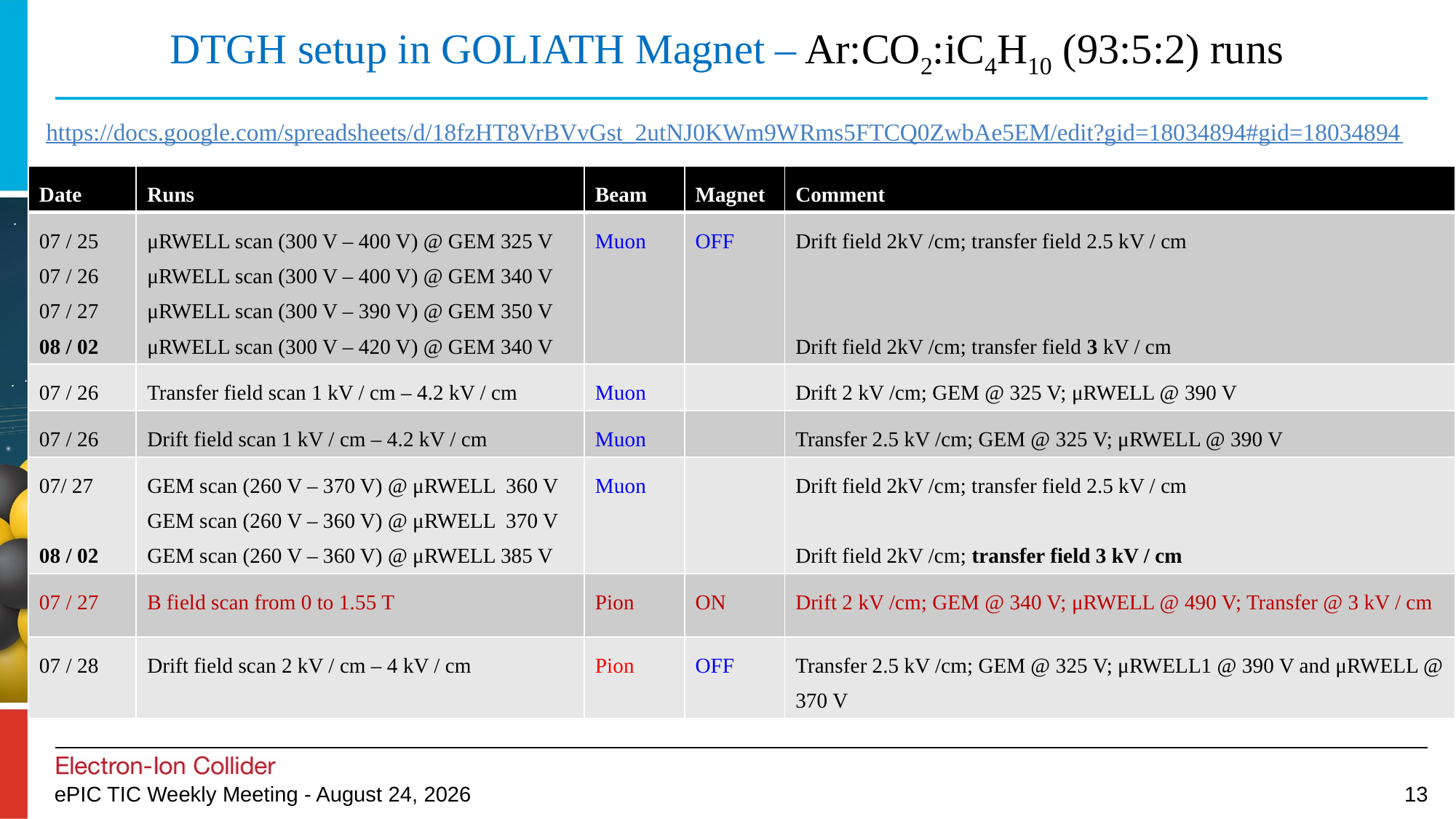

# DTGH setup in GOLIATH Magnet – Ar:CO2:iC4H10 (93:5:2) runs
https://docs.google.com/spreadsheets/d/18fzHT8VrBVvGst_2utNJ0KWm9WRms5FTCQ0ZwbAe5EM/edit?gid=18034894#gid=18034894
| Date | Runs | Beam | Magnet | Comment |
| --- | --- | --- | --- | --- |
| 07 / 25 07 / 26 07 / 27 08 / 02 | μRWELL scan (300 V – 400 V) @ GEM 325 V μRWELL scan (300 V – 400 V) @ GEM 340 V μRWELL scan (300 V – 390 V) @ GEM 350 V μRWELL scan (300 V – 420 V) @ GEM 340 V | Muon | OFF | Drift field 2kV /cm; transfer field 2.5 kV / cm Drift field 2kV /cm; transfer field 3 kV / cm |
| 07 / 26 | Transfer field scan 1 kV / cm – 4.2 kV / cm | Muon |  | Drift 2 kV /cm; GEM @ 325 V; μRWELL @ 390 V |
| 07 / 26 | Drift field scan 1 kV / cm – 4.2 kV / cm | Muon |  | Transfer 2.5 kV /cm; GEM @ 325 V; μRWELL @ 390 V |
| 07/ 27 08 / 02 | GEM scan (260 V – 370 V) @ μRWELL 360 V GEM scan (260 V – 360 V) @ μRWELL 370 V GEM scan (260 V – 360 V) @ μRWELL 385 V | Muon |  | Drift field 2kV /cm; transfer field 2.5 kV / cm Drift field 2kV /cm; transfer field 3 kV / cm |
| 07 / 27 | B field scan from 0 to 1.55 T | Pion | ON | Drift 2 kV /cm; GEM @ 340 V; μRWELL @ 490 V; Transfer @ 3 kV / cm |
| 07 / 28 | Drift field scan 2 kV / cm – 4 kV / cm | Pion | OFF | Transfer 2.5 kV /cm; GEM @ 325 V; μRWELL1 @ 390 V and μRWELL @ 370 V |